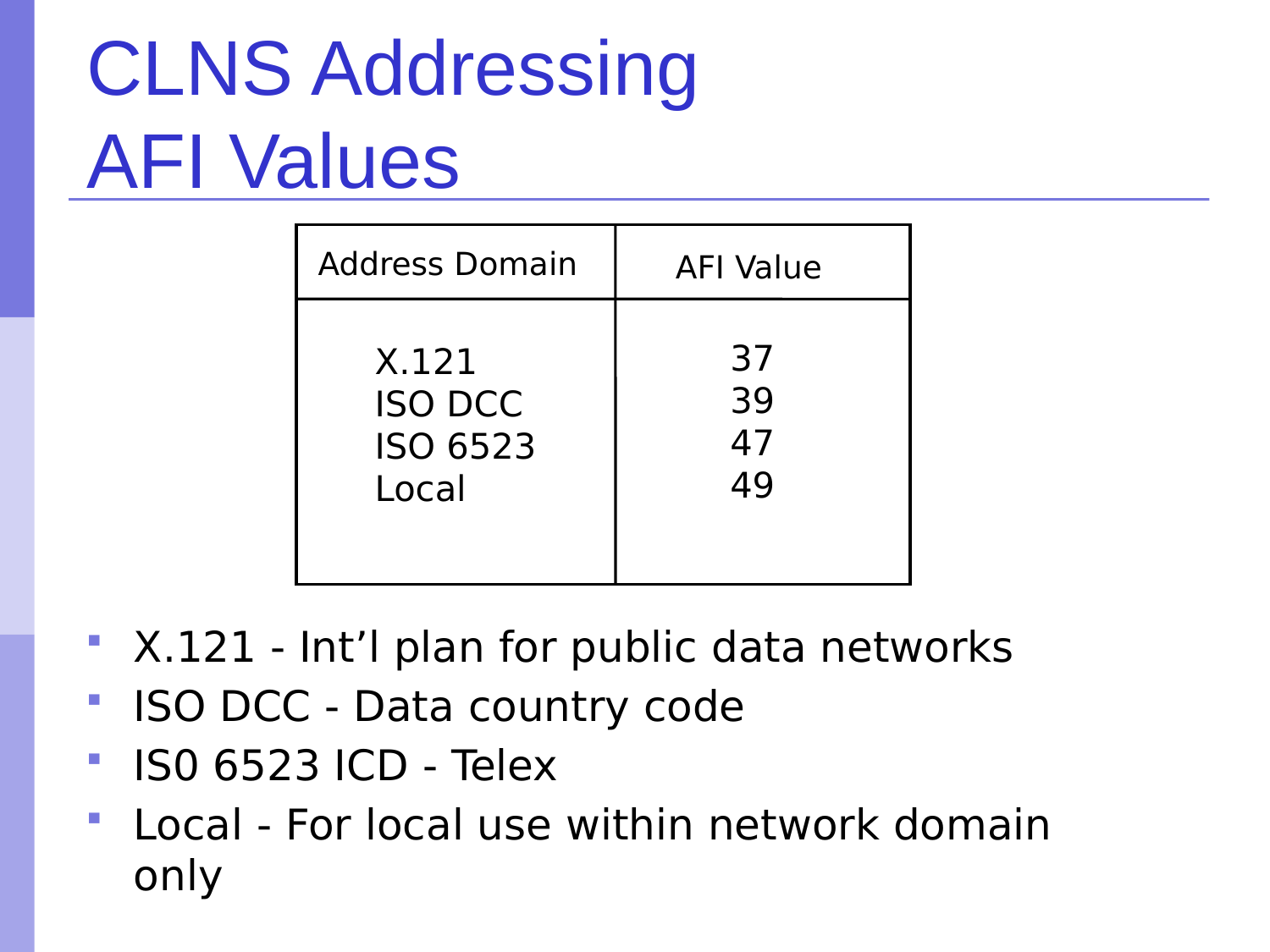

# CLNS Addressing AFI Values

Address Domain
AFI Value

37
39
47
49
X.121
ISO DCC
ISO 6523
Local
X.121 - Int’l plan for public data networks
ISO DCC - Data country code
IS0 6523 ICD - Telex
Local - For local use within network domain only